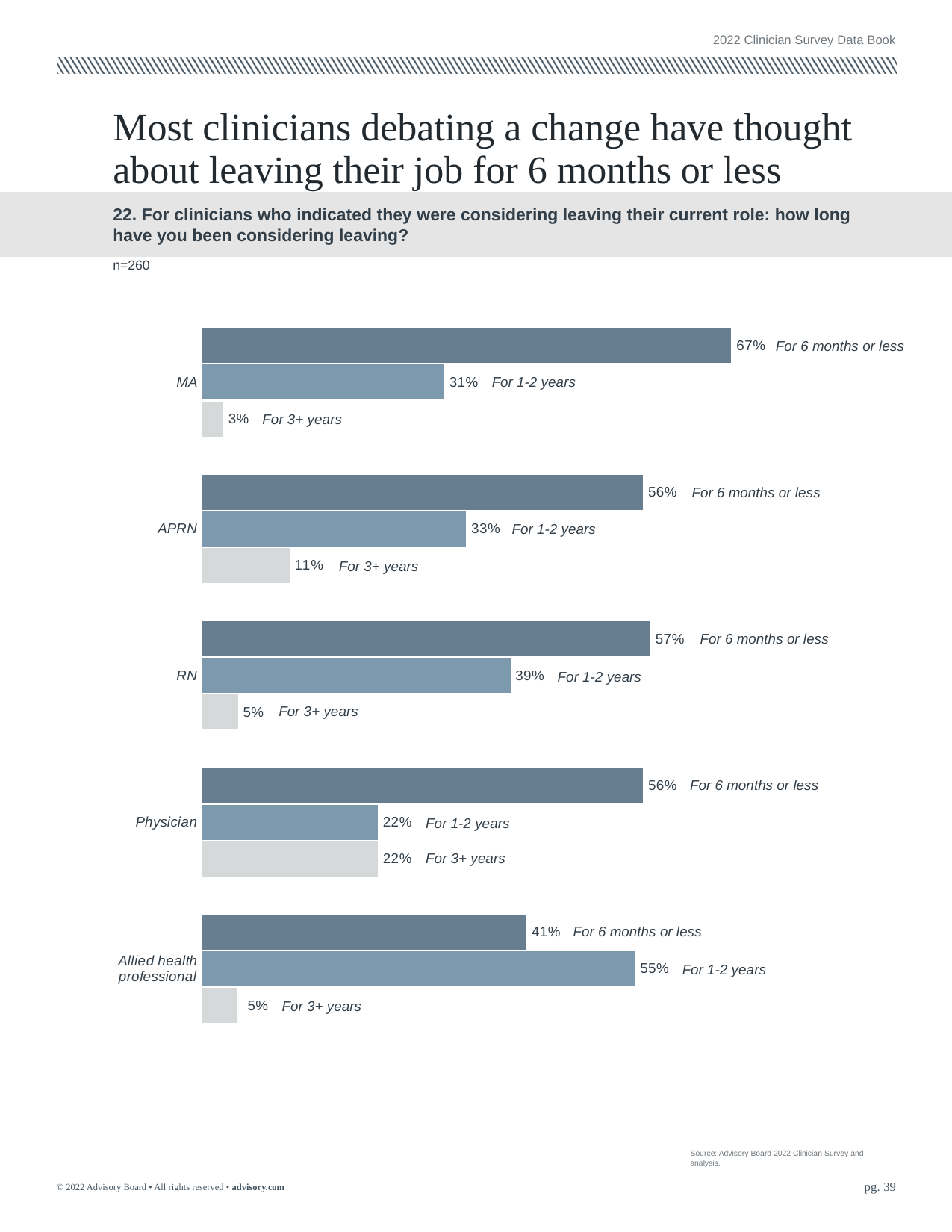

2022 Clinician Survey Data Book
# Most clinicians debating a change have thought about leaving their job for 6 months or less

22. For clinicians who indicated they were considering leaving their current role: how long have you been considering leaving?
n=260

### Chart

| Category | For 3+ years | For 1-2 years | For 6 months or less |
|---|---|---|---|
| Allied health professional | 0.0455 | 0.5455 | 0.4091 |
| Physician | 0.2222 | 0.2222 | 0.5556 |
| RN | 0.0463 | 0.3889 | 0.5648 |
| APRN | 0.1111 | 0.3333 | 0.5556 |
| MA | 0.0278 | 0.3056 | 0.6667 |
For 6 months or less
For 1-2 years
For 3+ years
For 6 months or less
For 1-2 years
For 3+ years
For 6 months or less
For 1-2 years
For 3+ years
For 6 months or less
For 1-2 years
For 3+ years
For 6 months or less
For 1-2 years
For 3+ years
Source: Advisory Board 2022 Clinician Survey and analysis.